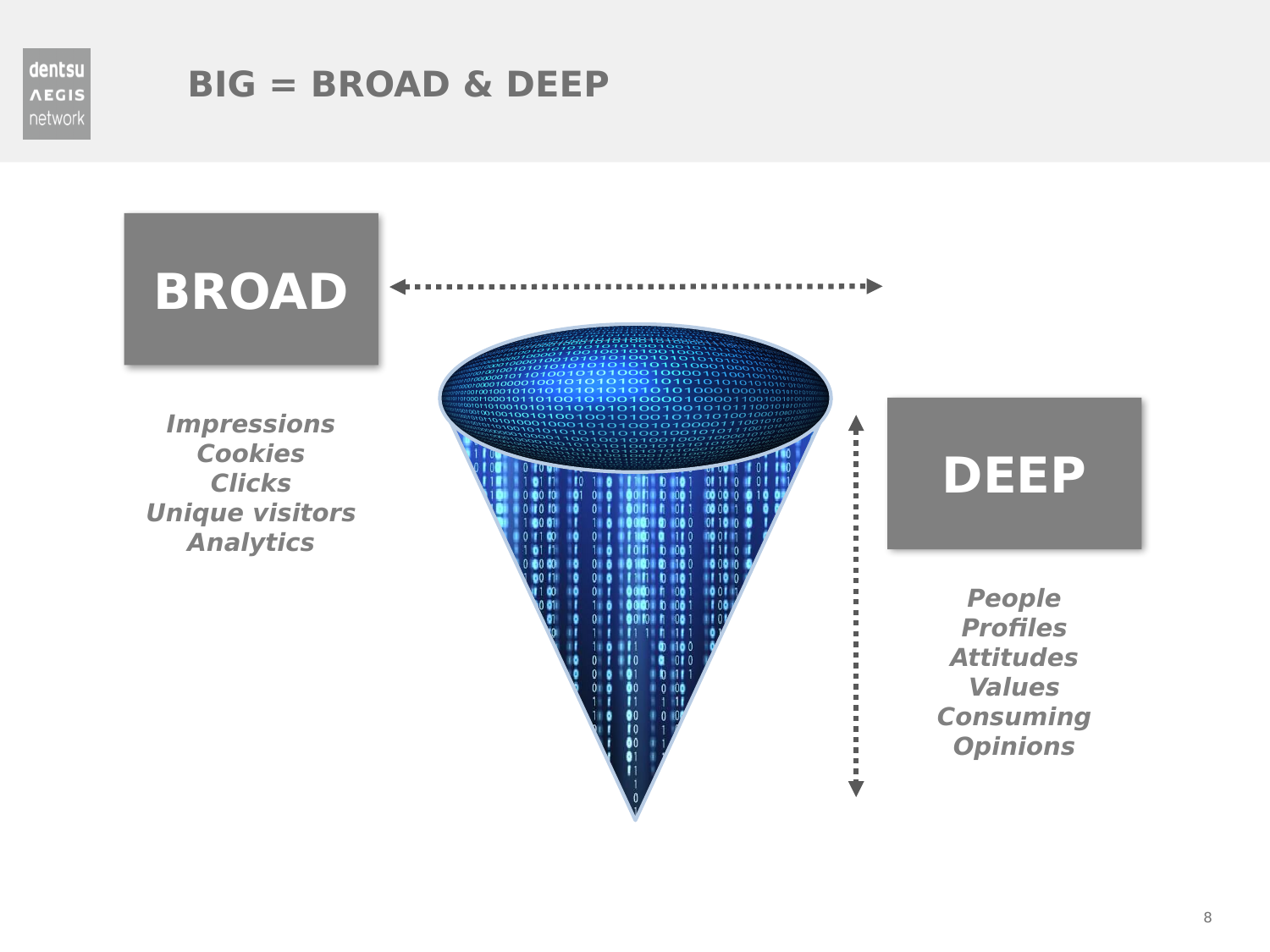

# BIG = BROAD & DEEP
BROAD

DEEP

Impressions
Cookies
Clicks
Unique visitors
Analytics
People
Profiles
Attitudes
Values
Consuming
Opinions